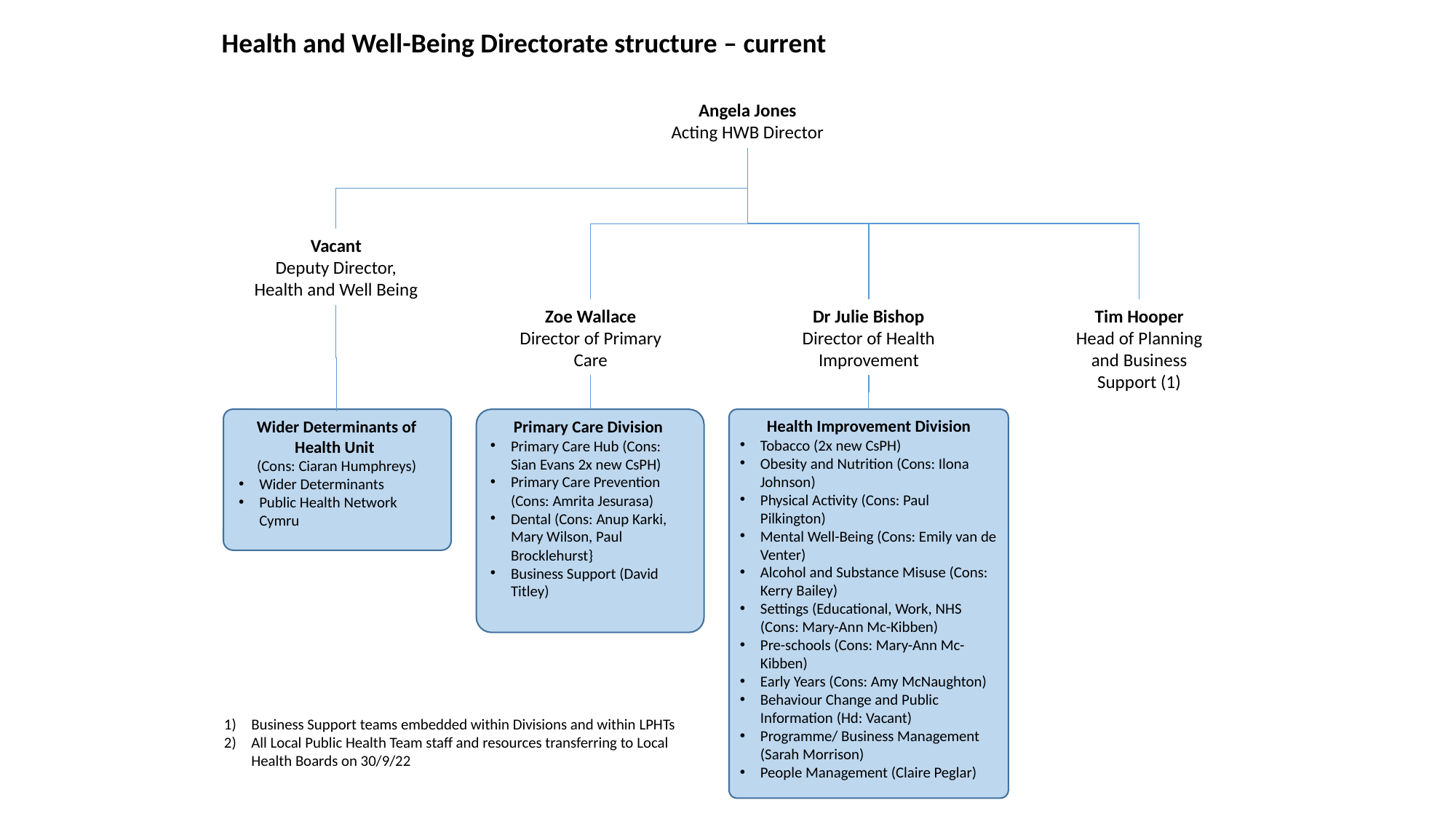

Health and Well-Being Directorate structure – current
Angela Jones
Acting HWB Director
Vacant
Deputy Director, Health and Well Being
Zoe Wallace
Director of Primary Care
Tim Hooper
Head of Planning and Business Support (1)
Dr Julie Bishop
Director of Health Improvement

Health Improvement Division
Tobacco (2x new CsPH)
Obesity and Nutrition (Cons: Ilona Johnson)
Physical Activity (Cons: Paul Pilkington)
Mental Well-Being (Cons: Emily van de Venter)
Alcohol and Substance Misuse (Cons: Kerry Bailey)
Settings (Educational, Work, NHS (Cons: Mary-Ann Mc-Kibben)
Pre-schools (Cons: Mary-Ann Mc-Kibben)
Early Years (Cons: Amy McNaughton)
Behaviour Change and Public Information (Hd: Vacant)
Programme/ Business Management (Sarah Morrison)
People Management (Claire Peglar)
Wider Determinants of Health Unit
(Cons: Ciaran Humphreys)
Wider Determinants
Public Health Network Cymru
Primary Care Division
Primary Care Hub (Cons: Sian Evans 2x new CsPH)
Primary Care Prevention (Cons: Amrita Jesurasa)
Dental (Cons: Anup Karki, Mary Wilson, Paul Brocklehurst}
Business Support (David Titley)
Business Support teams embedded within Divisions and within LPHTs
All Local Public Health Team staff and resources transferring to Local Health Boards on 30/9/22